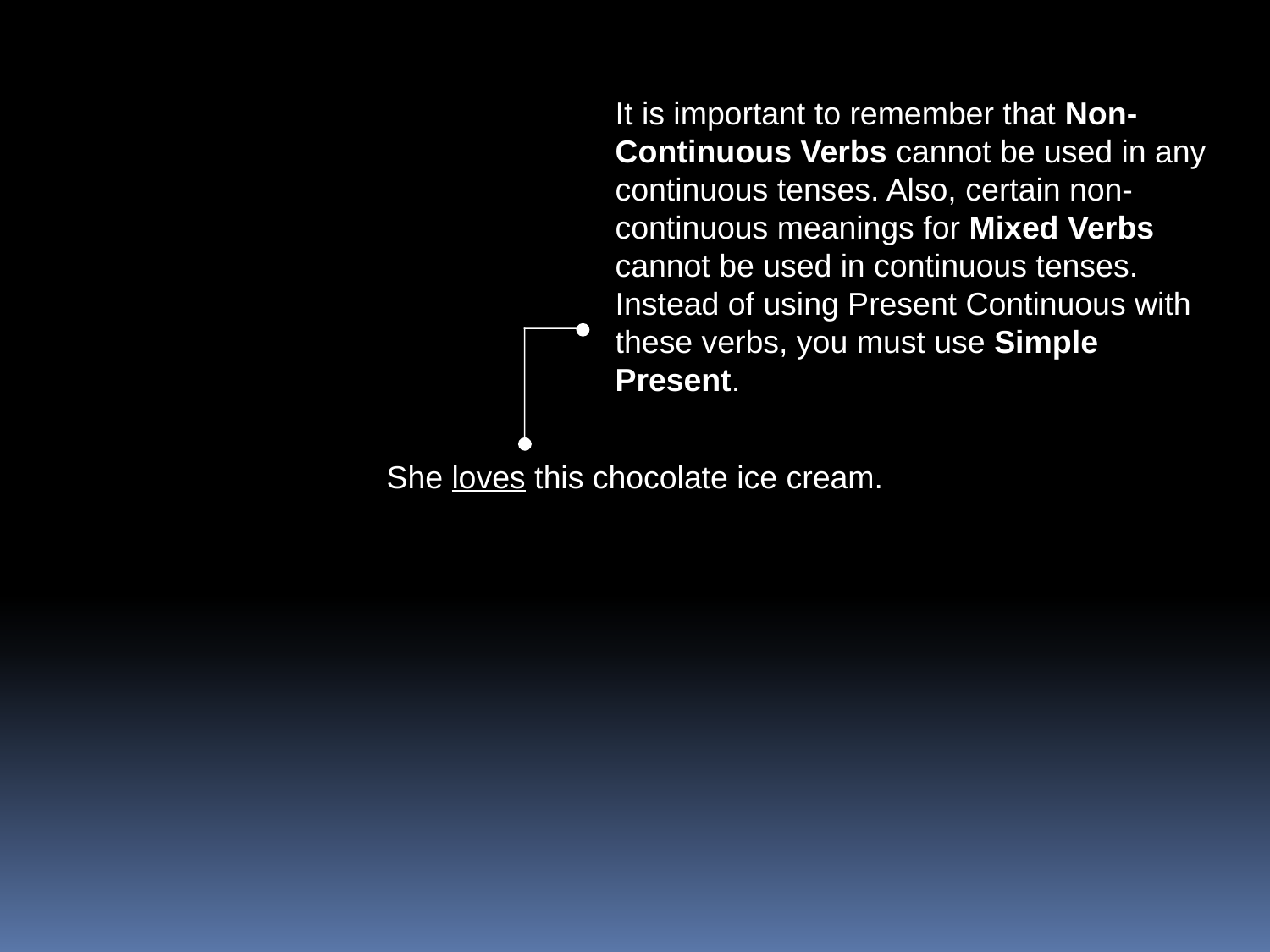

It is important to remember that Non-Continuous Verbs cannot be used in any continuous tenses. Also, certain non-continuous meanings for Mixed Verbs cannot be used in continuous tenses. Instead of using Present Continuous with these verbs, you must use Simple Present.

She loves this chocolate ice cream.